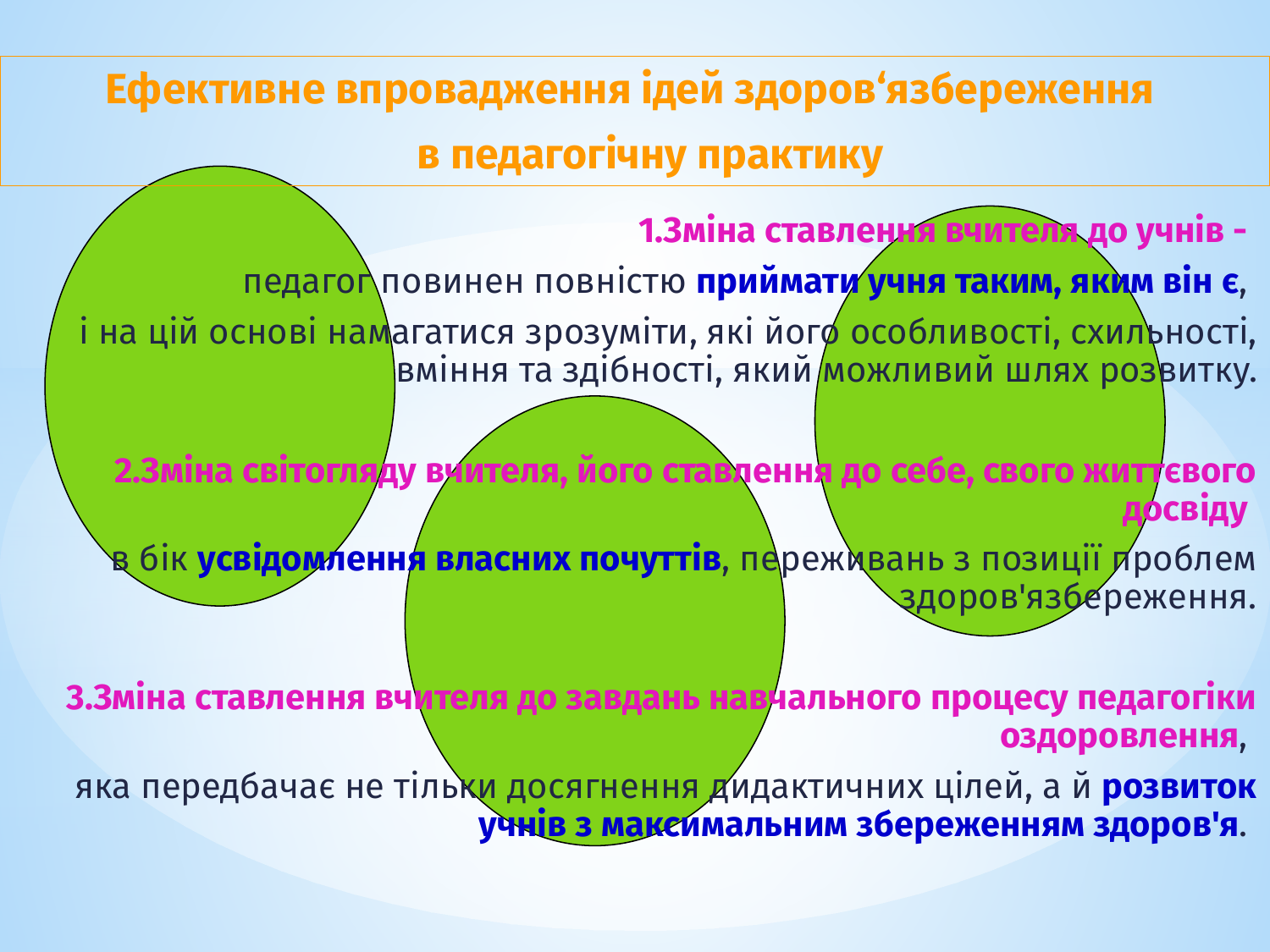

Ефективне впровадження ідей здоров‘язбереження
в педагогічну практику

1.Зміна ставлення вчителя до учнів -
педагог повинен повністю приймати учня таким, яким він є,
і на цій основі намагатися зрозуміти, які його особливості, схильності, вміння та здібності, який можливий шлях розвитку.

2.Зміна світогляду вчителя, його ставлення до себе, свого життєвого досвіду
в бік усвідомлення власних почуттів, переживань з позиції проблем здоров'язбереження.

3.Зміна ставлення вчителя до завдань навчального процесу педагогіки оздоровлення,
яка передбачає не тільки досягнення дидактичних цілей, а й розвиток учнів з максимальним збереженням здоров'я.